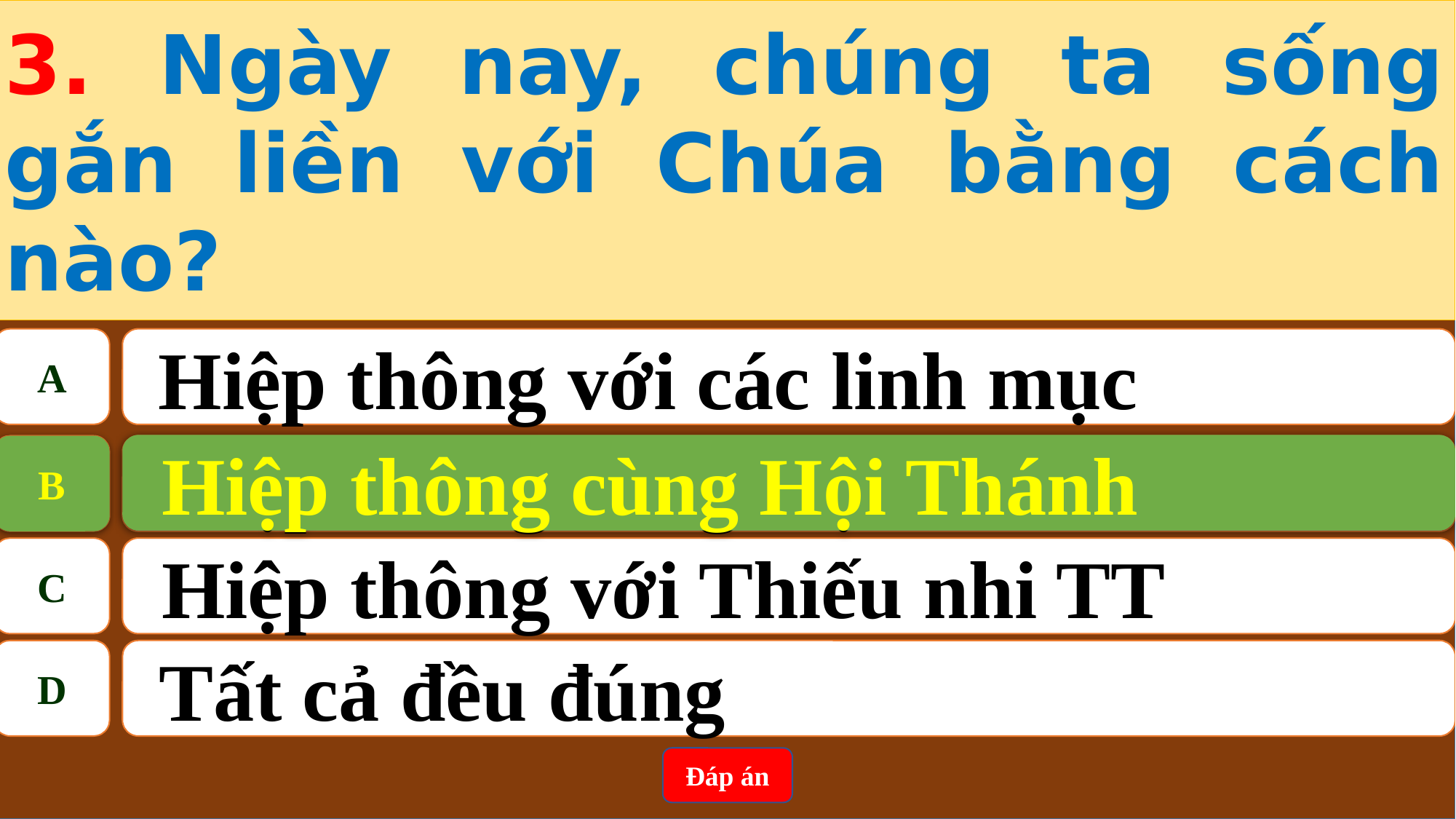

3. Ngày nay, chúng ta sống gắn liền với Chúa bằng cách nào?
A
 Hiệp thông với các linh mục
Hiệp thông cùng Hội Thánh
B
B
Hiệp thông cùng Hội Thánh
C
Hiệp thông với Thiếu nhi TT
D
Tất cả đều đúng
Đáp án